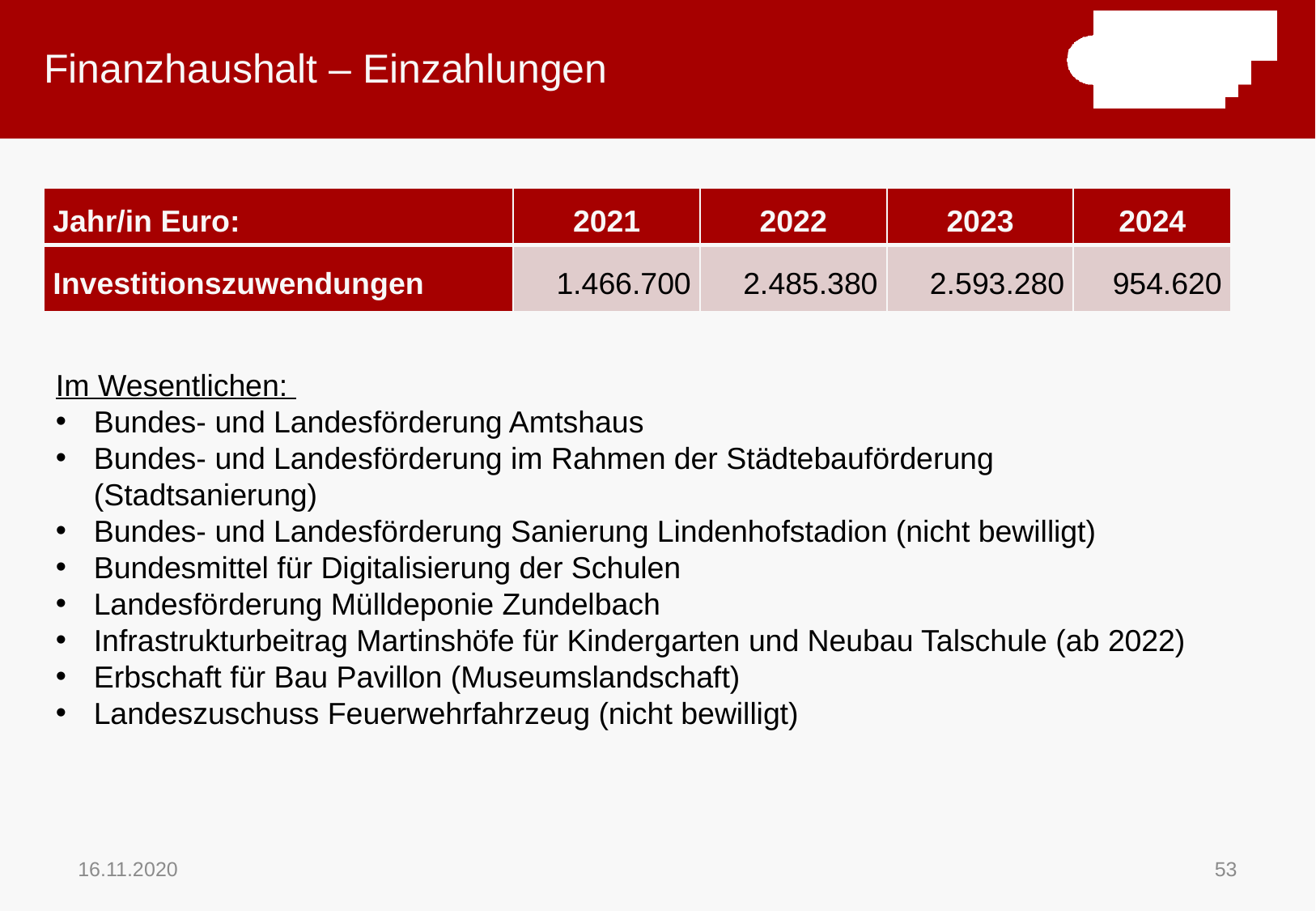

# Finanzhaushalt – Einzahlungen
| Jahr/in Euro: | 2021 | 2022 | 2023 | 2024 |
| --- | --- | --- | --- | --- |
| Investitionszuwendungen | 1.466.700 | 2.485.380 | 2.593.280 | 954.620 |
Im Wesentlichen:
Bundes- und Landesförderung Amtshaus
Bundes- und Landesförderung im Rahmen der Städtebauförderung (Stadtsanierung)
Bundes- und Landesförderung Sanierung Lindenhofstadion (nicht bewilligt)
Bundesmittel für Digitalisierung der Schulen
Landesförderung Mülldeponie Zundelbach
Infrastrukturbeitrag Martinshöfe für Kindergarten und Neubau Talschule (ab 2022)
Erbschaft für Bau Pavillon (Museumslandschaft)
Landeszuschuss Feuerwehrfahrzeug (nicht bewilligt)
16.11.2020

53